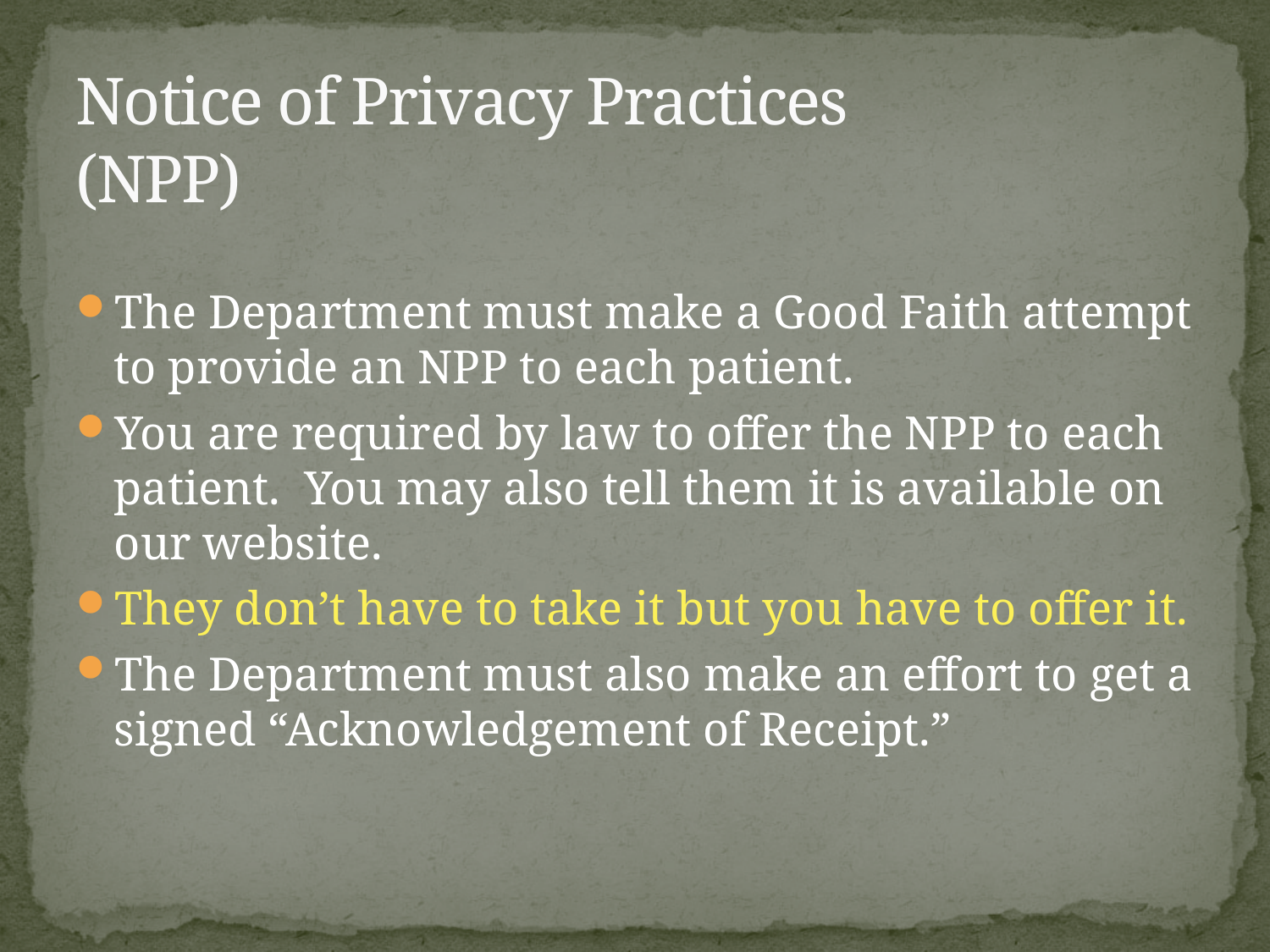

# Notice of Privacy Practices (NPP)

The Department must make a Good Faith attempt to provide an NPP to each patient.
You are required by law to offer the NPP to each patient.  You may also tell them it is available on our website.
They don’t have to take it but you have to offer it.
The Department must also make an effort to get a signed “Acknowledgement of Receipt.”